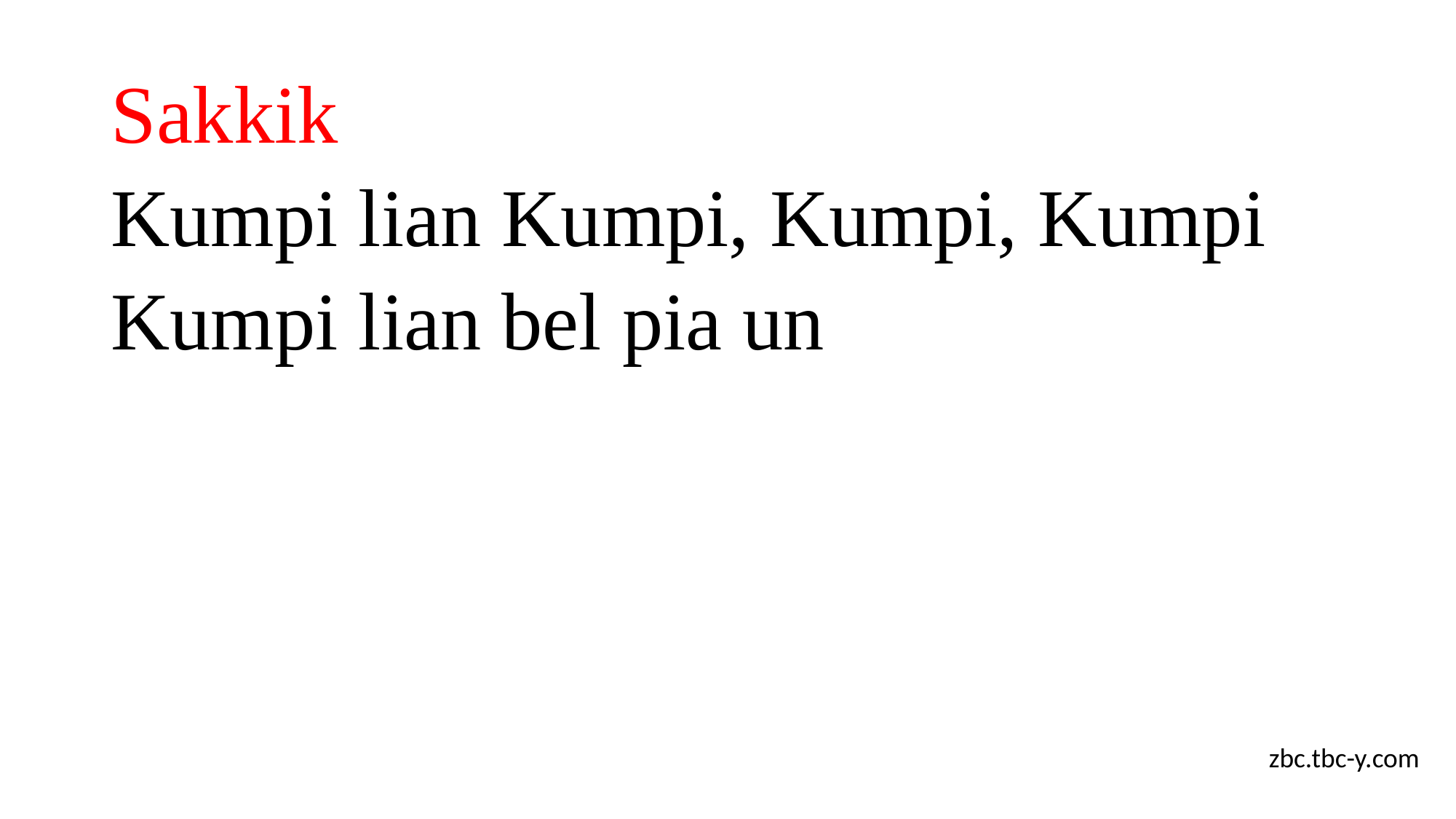

# Sakkik
Kumpi lian Kumpi, Kumpi, Kumpi
Kumpi lian bel pia un

zbc.tbc-y.com